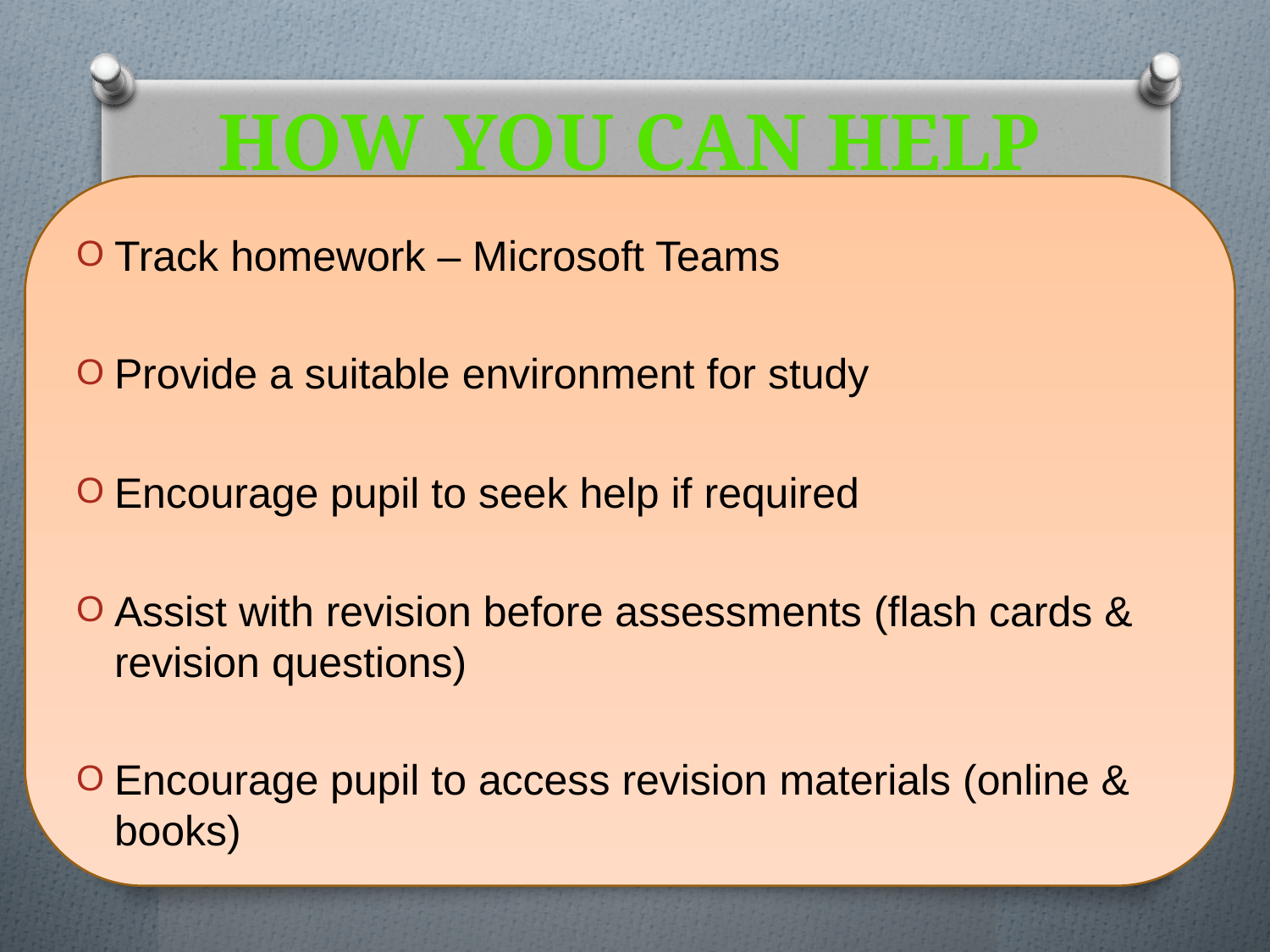

# How you can help

Track homework – Microsoft Teams

Provide a suitable environment for study

Encourage pupil to seek help if required

Assist with revision before assessments (flash cards & revision questions)

Encourage pupil to access revision materials (online & books)